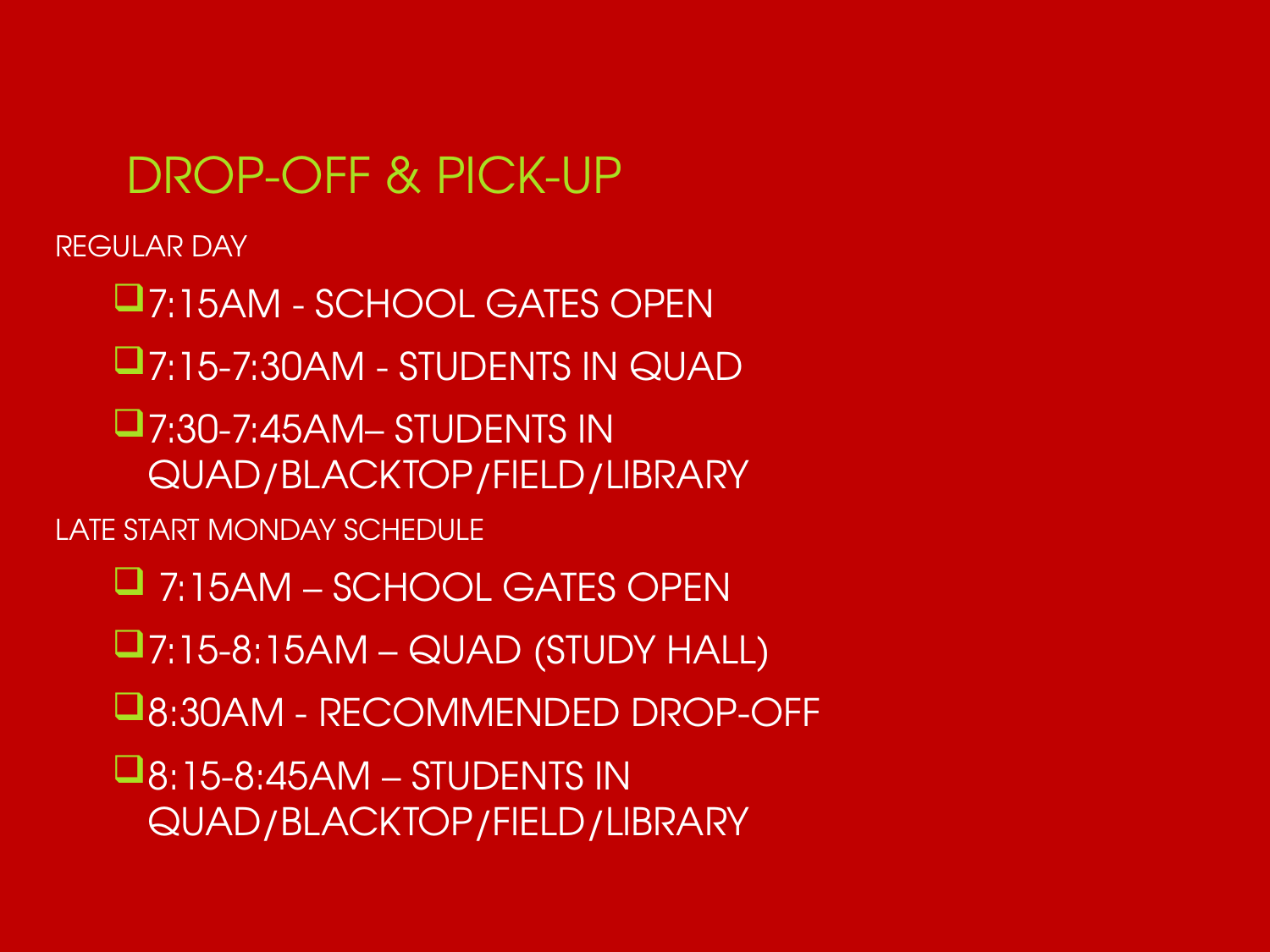

# Drop-off & Pick-up
Regular Day
7:15am - School gates open
7:15-7:30am - Students in quad
7:30-7:45am– Students in quad/blacktop/field/library
Late Start MONDAY schedule
 7:15am – School gates open
7:15-8:15am – Quad (Study Hall)
8:30am - Recommended Drop-off
8:15-8:45am – Students in quad/blacktop/field/library